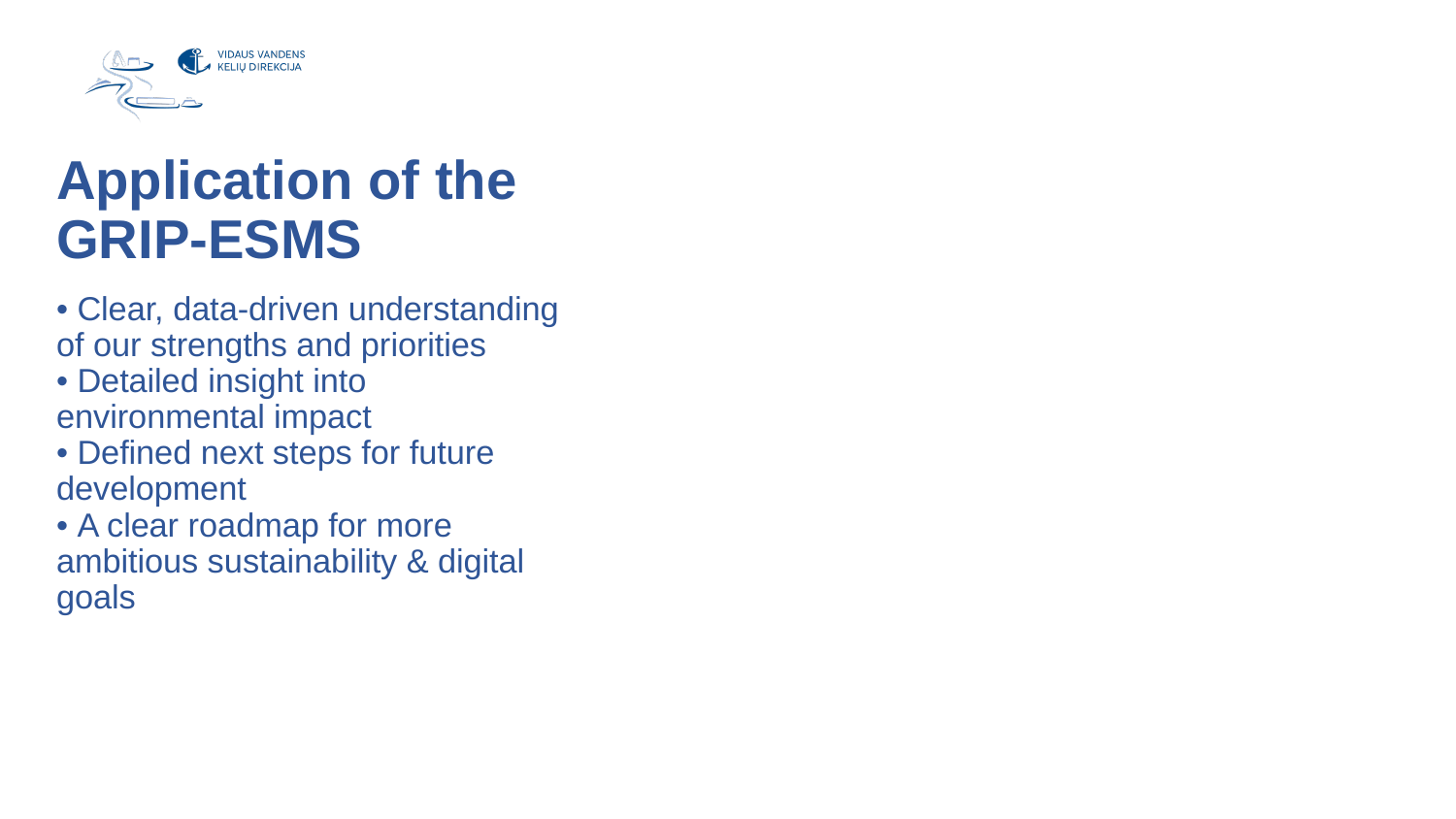

Application of the GRIP-ESMS
• Clear, data-driven understanding of our strengths and priorities
• Detailed insight into environmental impact
• Defined next steps for future development
• A clear roadmap for more ambitious sustainability & digital goals